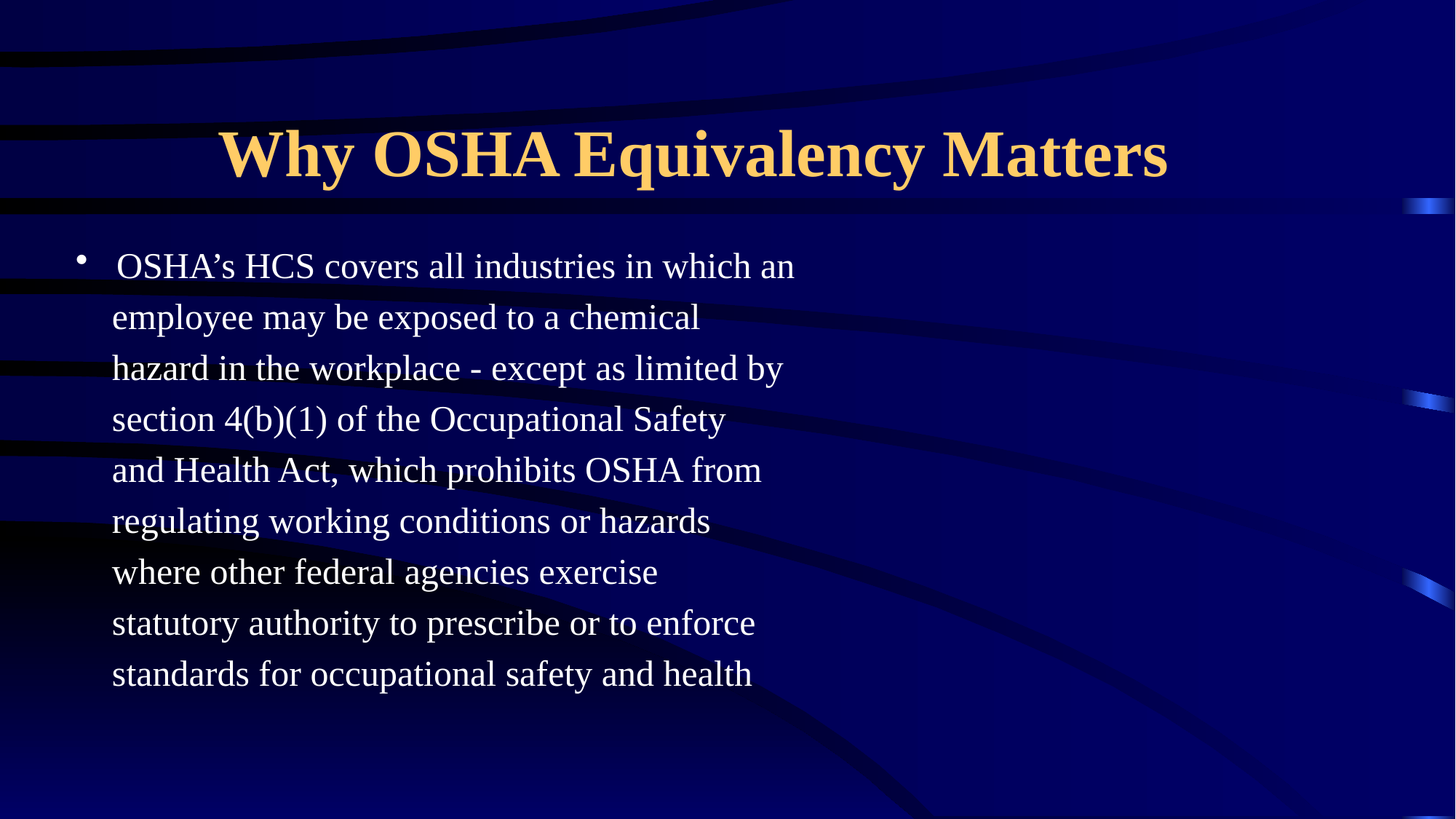

# Why OSHA Equivalency Matters
OSHA’s HCS covers all industries in which an
    employee may be exposed to a chemical
    hazard in the workplace - except as limited by
    section 4(b)(1) of the Occupational Safety
    and Health Act, which prohibits OSHA from
    regulating working conditions or hazards
    where other federal agencies exercise
    statutory authority to prescribe or to enforce
    standards for occupational safety and health